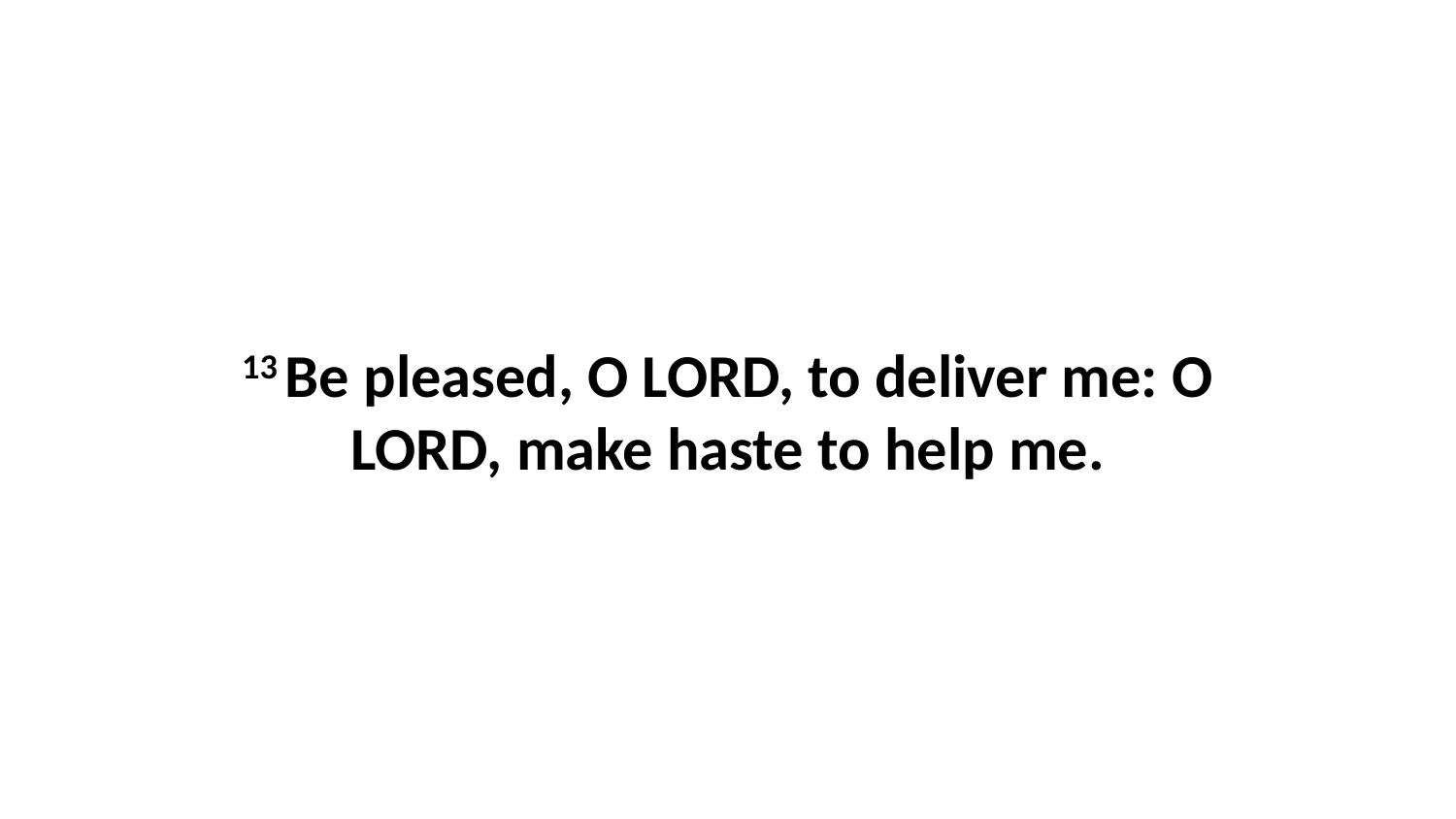

13 Be pleased, O LORD, to deliver me: O LORD, make haste to help me.